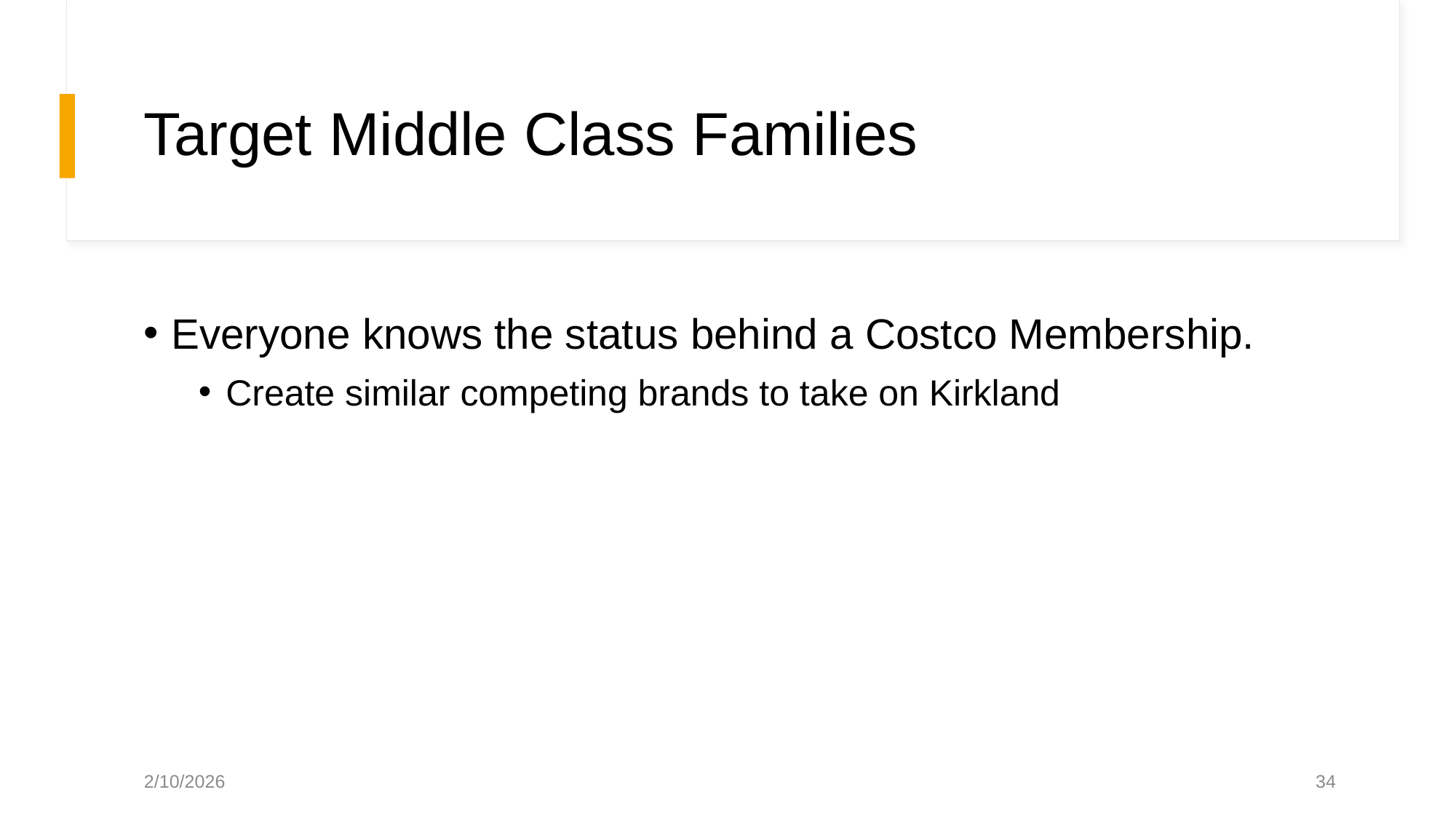

# Target Middle Class Families
Everyone knows the status behind a Costco Membership.
Create similar competing brands to take on Kirkland
2/10/2026

34